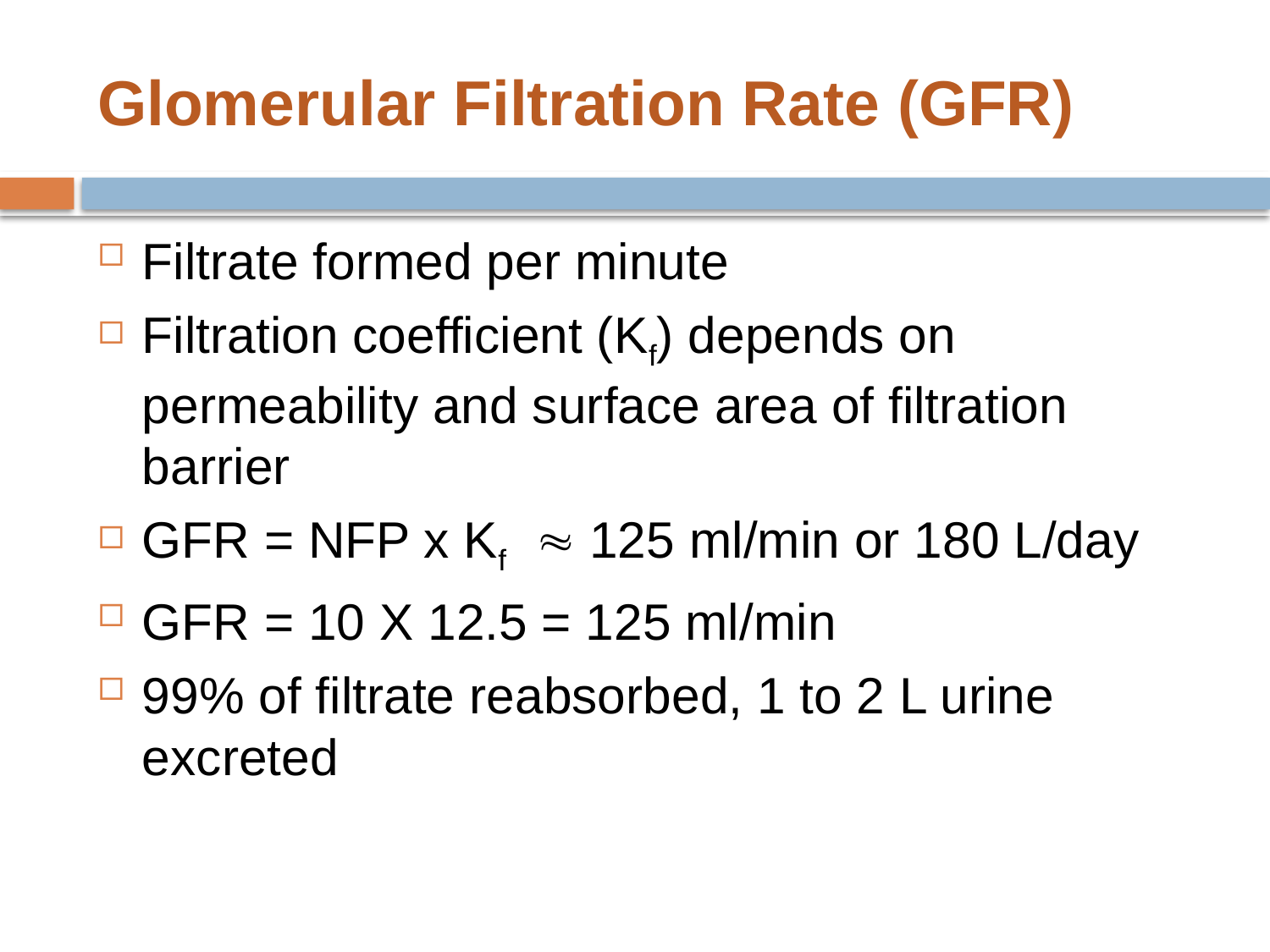

# Glomerular Filtration Rate (GFR)
Filtrate formed per minute
Filtration coefficient (Kf) depends on permeability and surface area of filtration barrier
GFR = NFP x Kf  ≈ 125 ml/min or 180 L/day
GFR = 10 X 12.5 = 125 ml/min
99% of filtrate reabsorbed, 1 to 2 L urine excreted